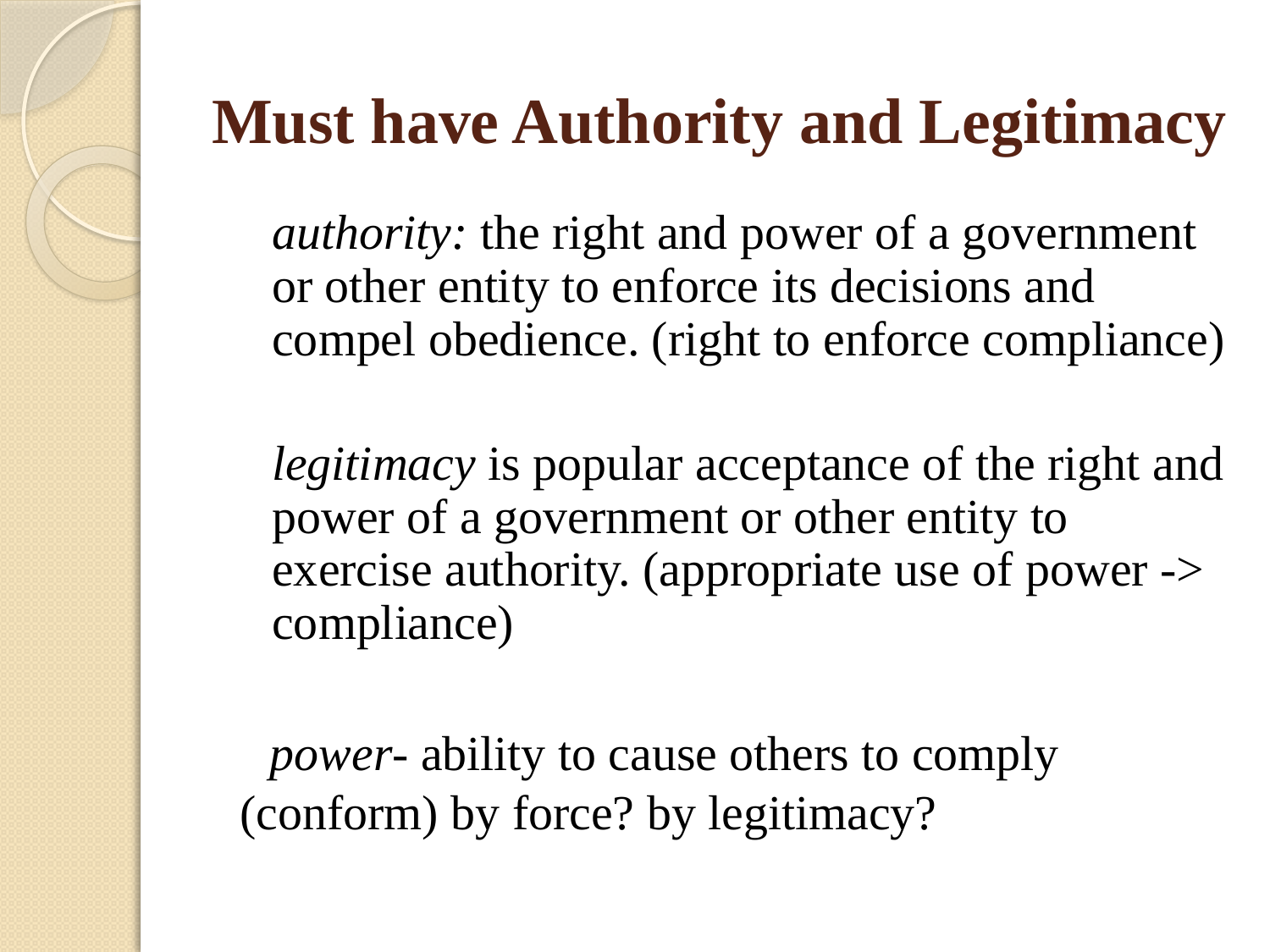

# Must have Authority and Legitimacy
	authority: the right and power of a government or other entity to enforce its decisions and compel obedience. (right to enforce compliance)

	legitimacy is popular acceptance of the right and power of a government or other entity to exercise authority. (appropriate use of power -> compliance)

	  power- ability to cause others to comply (conform) by force? by legitimacy?